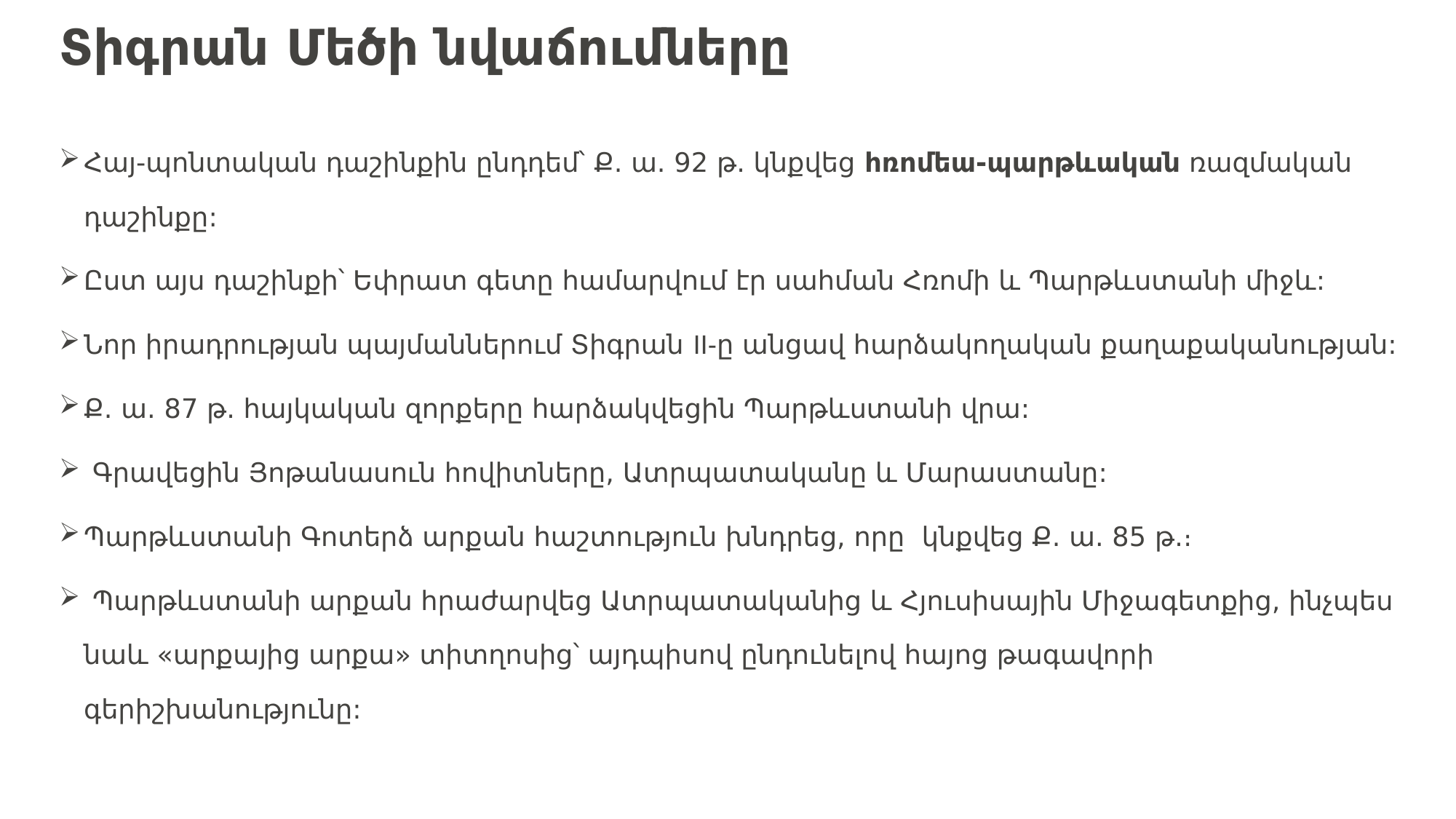

# Տիգրան Մեծի նվաճումները
Հայ-պոնտական դաշինքին ընդդեմ՝ Ք. ա. 92 թ. կնքվեց հռոմեա-պարթևական ռազմական դաշինքը:
Ըստ այս դաշինքի՝ Եփրատ գետը համարվում էր սահման Հռոմի և Պարթևստանի միջև:
Նոր իրադրության պայմաններում Տիգրան II-ը անցավ հարձակողական քաղաքականության:
Ք. ա. 87 թ. հայկական զորքերը հարձակվեցին Պարթևստանի վրա:
 Գրավեցին Յոթանասուն հովիտները, Ատրպատականը և Մարաստանը:
Պարթևստանի Գոտերձ արքան հաշտություն խնդրեց, որը  կնքվեց Ք. ա. 85 թ.։
 Պարթևստանի արքան հրաժարվեց Ատրպատականից և Հյուսիսային Միջագետքից, ինչպես նաև «արքայից արքա» տիտղոսից՝ այդպիսով ընդունելով հայոց թագավորի գերիշխանությունը: